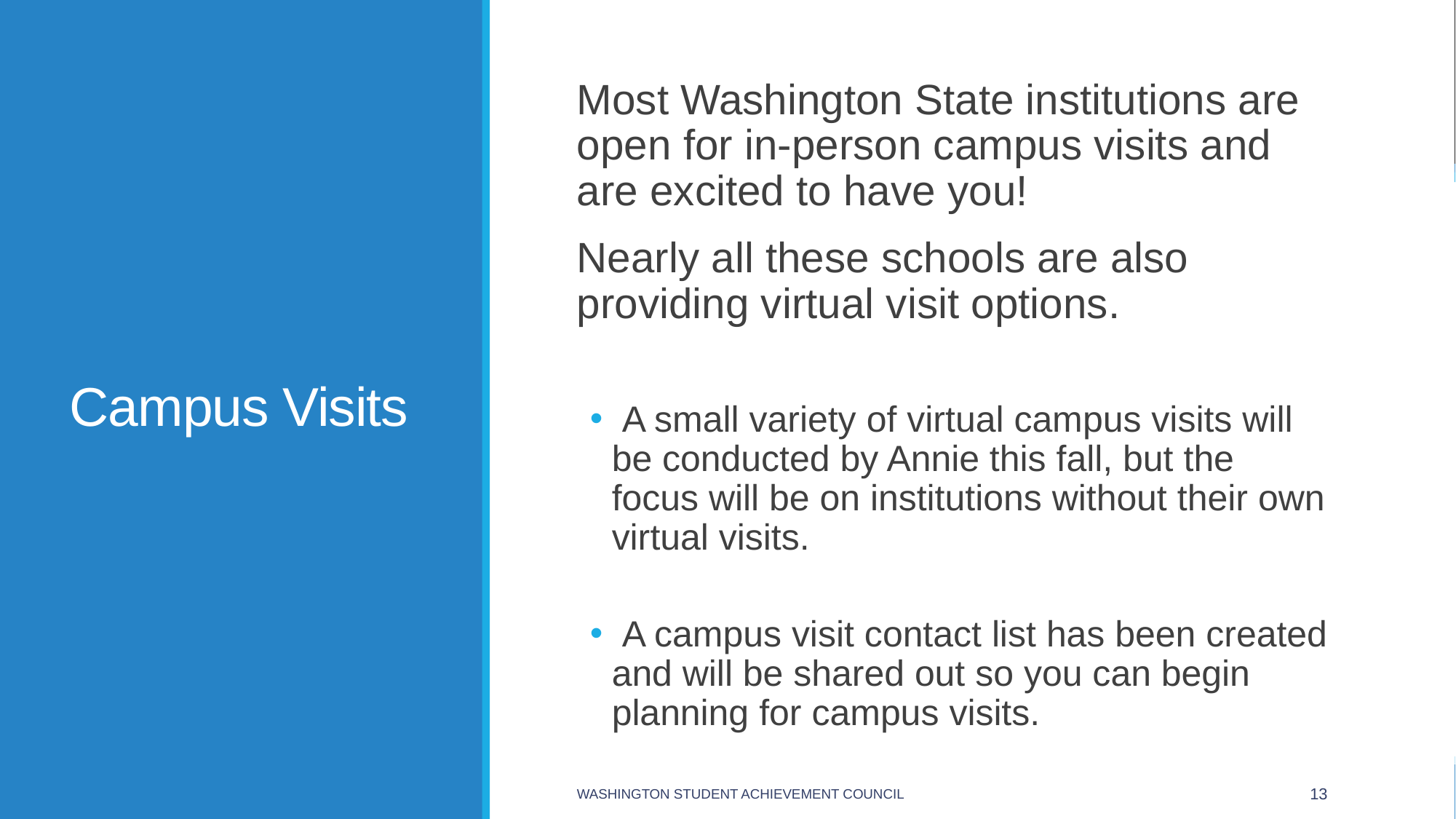

# Campus Visits
Most Washington State institutions are open for in-person campus visits and are excited to have you!
Nearly all these schools are also providing virtual visit options.

 A small variety of virtual campus visits will be conducted by Annie this fall, but the focus will be on institutions without their own virtual visits.

 A campus visit contact list has been created and will be shared out so you can begin planning for campus visits.

Washington Student Achievement Council
13